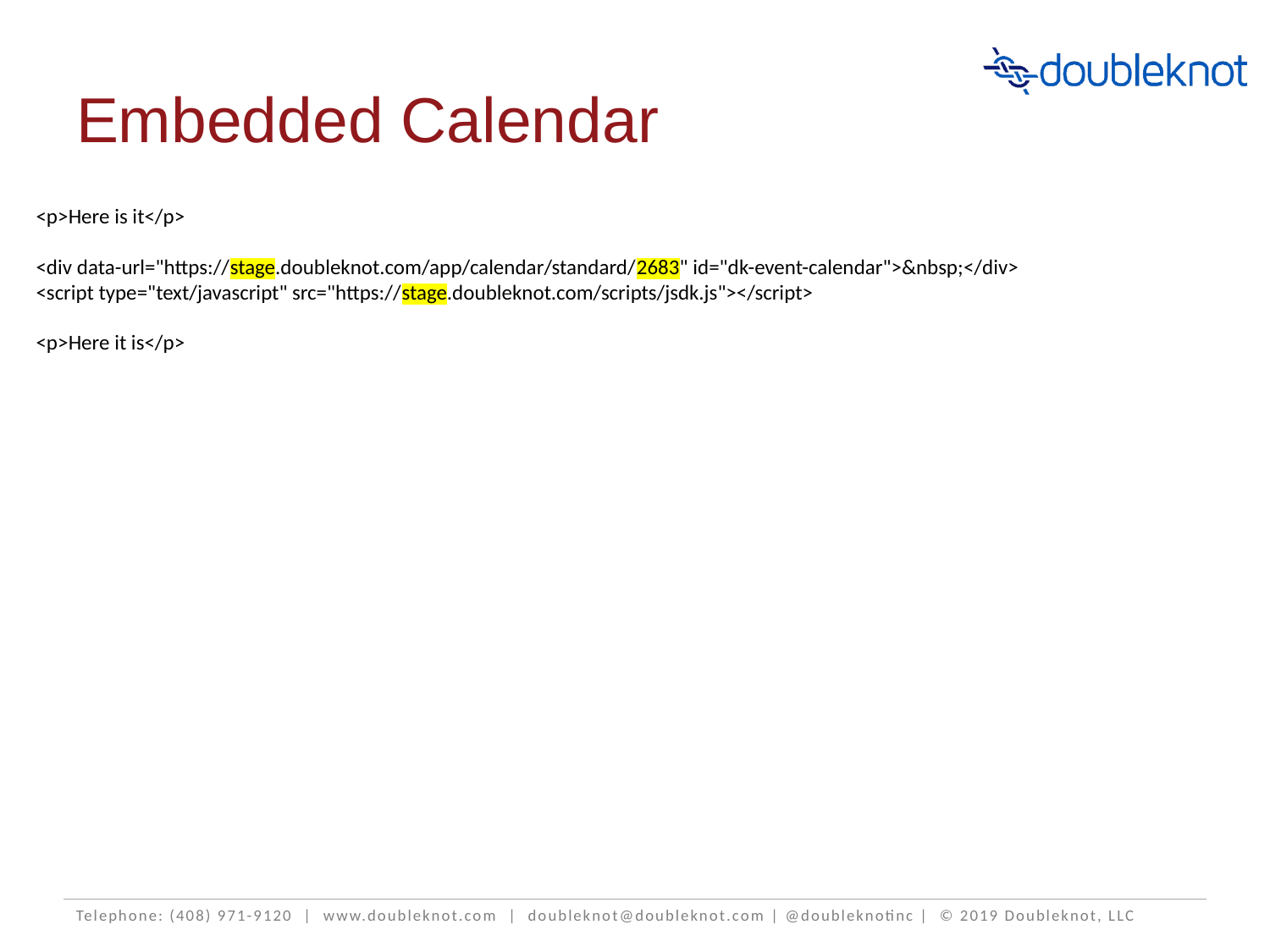

# Embedded Calendar

<p>Here is it</p>

<div data-url="https://stage.doubleknot.com/app/calendar/standard/2683" id="dk-event-calendar">&nbsp;</div>
<script type="text/javascript" src="https://stage.doubleknot.com/scripts/jsdk.js"></script>

<p>Here it is</p>